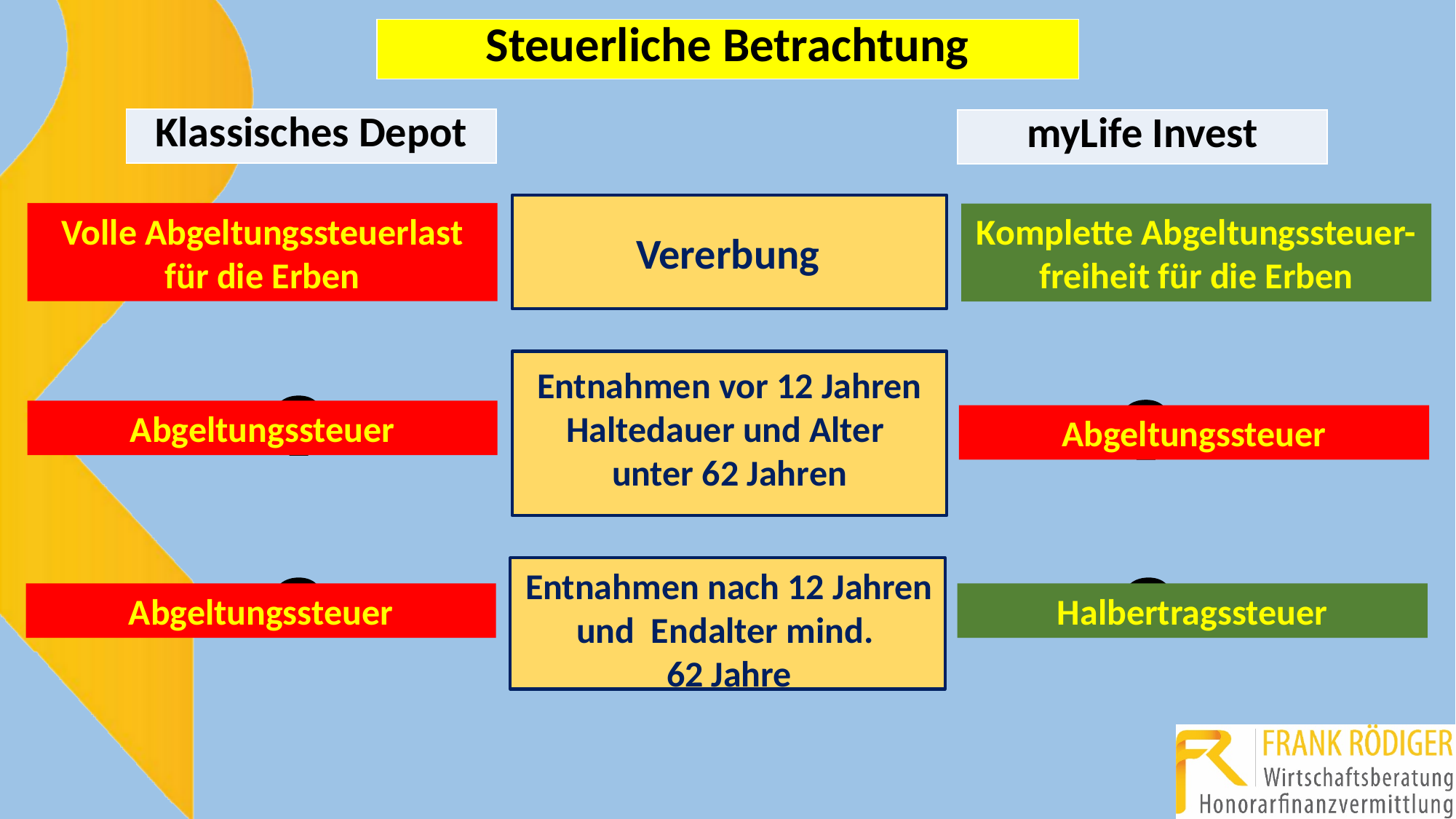

| Steuerliche Betrachtung |
| --- |
| Klassisches Depot |
| --- |
| myLife Invest |
| --- |
?

Vererbung
?
Volle Abgeltungssteuerlast
für die Erben
Komplette Abgeltungssteuer-
freiheit für die Erben

Entnahmen vor 12 Jahren
Haltedauer und Alter
unter 62 Jahren
?
?
Abgeltungssteuer
Abgeltungssteuer
?
?
Entnahmen nach 12 Jahren
und  Endalter mind.
62 Jahre

Abgeltungssteuer
Halbertragssteuer